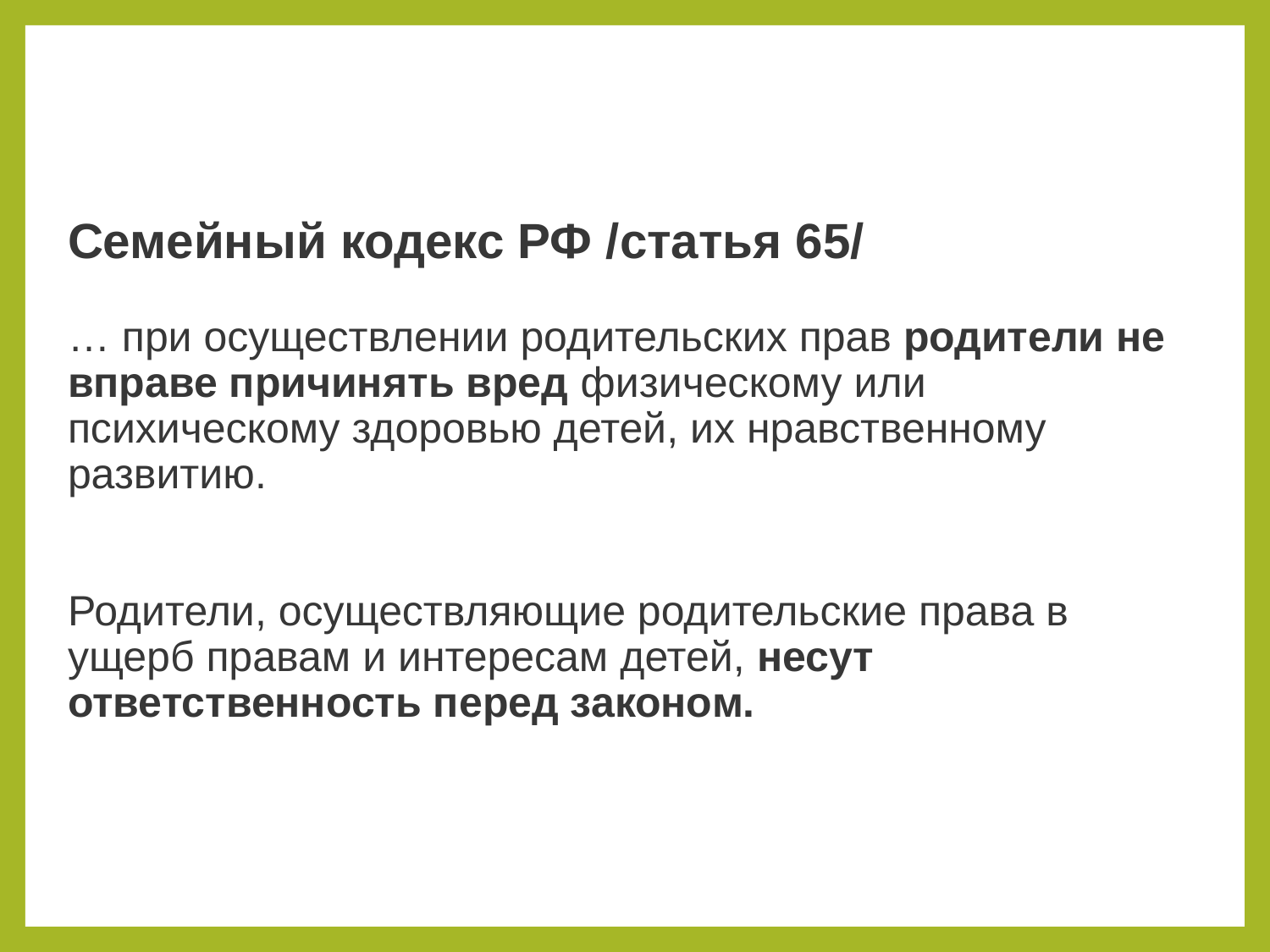

# Семейный кодекс РФ /статья 65/ … при осуществлении родительских прав родители не вправе причинять вред физическому или психическому здоровью детей, их нравственному развитию. Родители, осуществляющие родительские права в ущерб правам и интересам детей, несут ответственность перед законом.